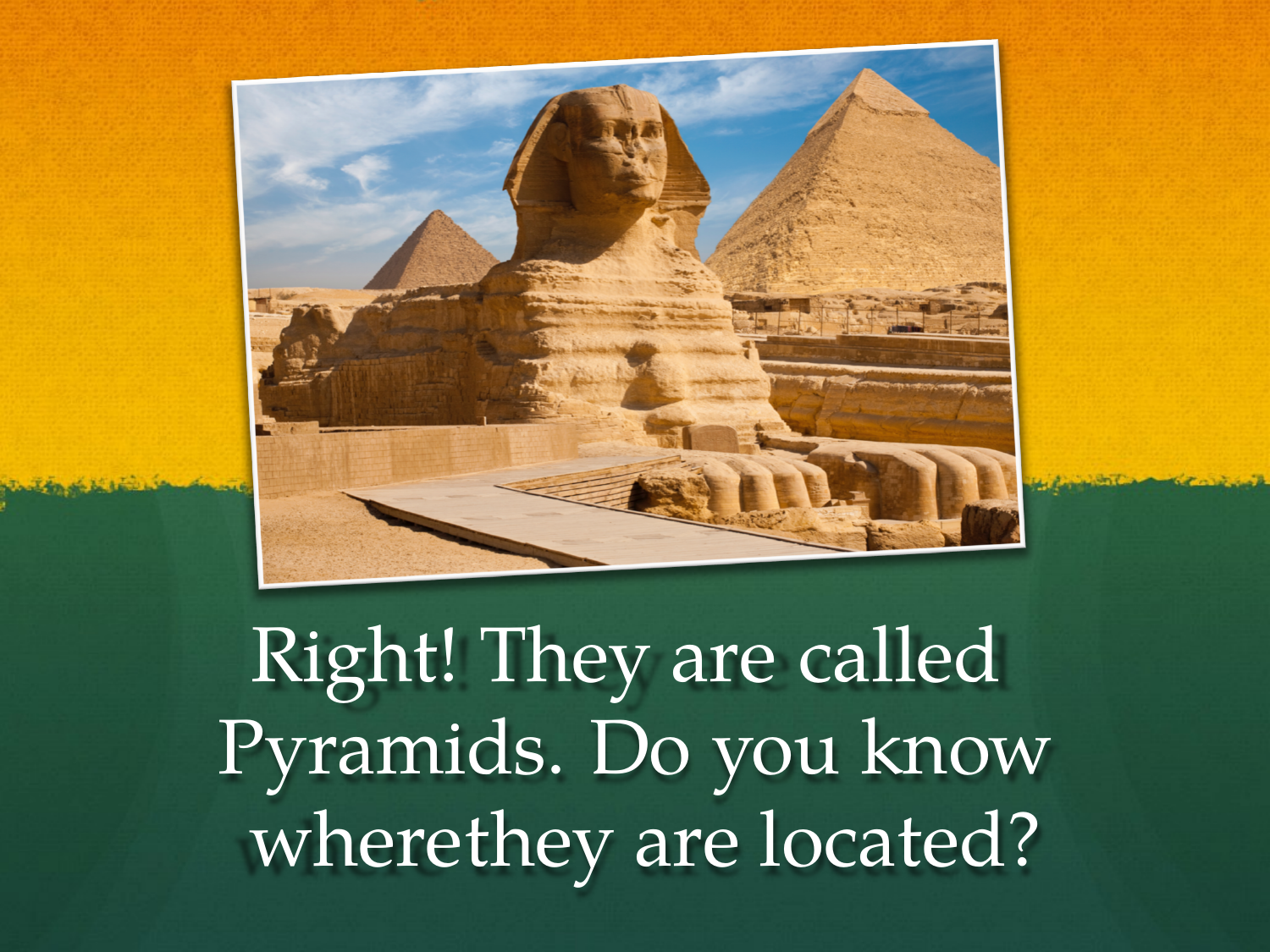

Right! They are		called  Pyramids.	Do	you know  where	they are	located?